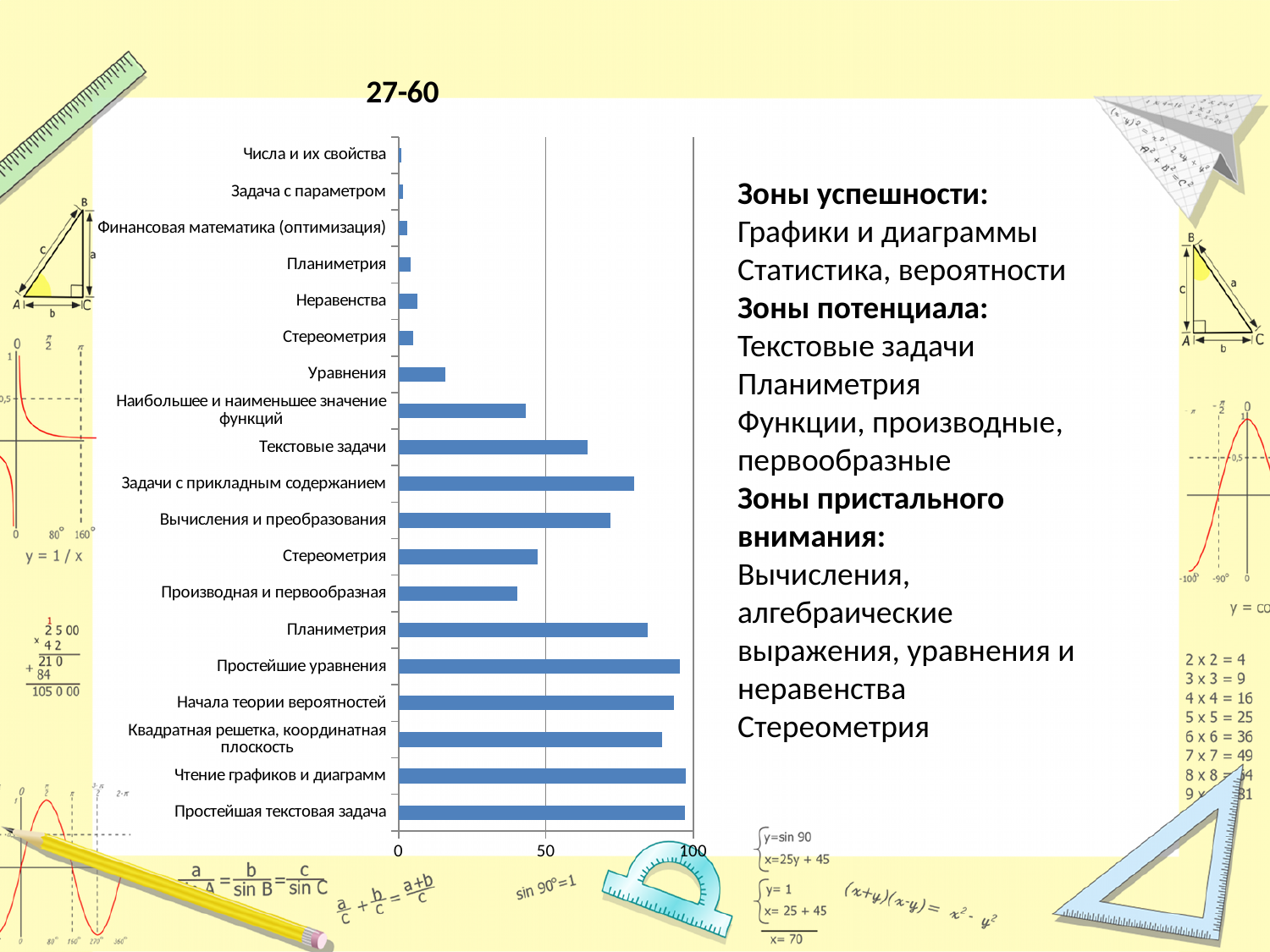

### Chart: 27-60

| Category | 27-60 |
|---|---|
| Простейшая текстовая задача | 97.09746578813993 |
| Чтение графиков и диаграмм | 97.62645717181952 |
| Квадратная решетка, координатная плоскость | 89.39135833755695 |
| Начала теории вероятностей | 93.58345159655342 |
| Простейшие уравнения | 95.51692853522553 |
| Планиметрия | 84.63411049163713 |
| Производная и первообразная | 40.443030917384675 |
| Стереометрия | 47.12377090724785 |
| Вычисления и преобразования | 71.85881905727318 |
| Задачи с прикладным содержанием | 79.85215408008108 |
| Текстовые задачи | 64.22835783071459 |
| Наибольшее и наименьшее значение функций | 43.29358844399392 |
| Уравнения | 15.819336036492656 |
| Стереометрия | 5.018246325392805 |
| Неравенства | 6.4134313228585915 |
| Планиметрия | 4.192397364419667 |
| Финансовая математика (оптимизация) | 2.943588443993918 |
| Задача с параметром | 1.4485554992397367 |
| Числа и их свойства | 0.9217688798783578 |
Зоны успешности:
Графики и диаграммы
Статистика, вероятности
Зоны потенциала:
Текстовые задачи
Планиметрия
Функции, производные, первообразные
Зоны пристального внимания:
Вычисления, алгебраические выражения, уравнения и неравенства
Стереометрия